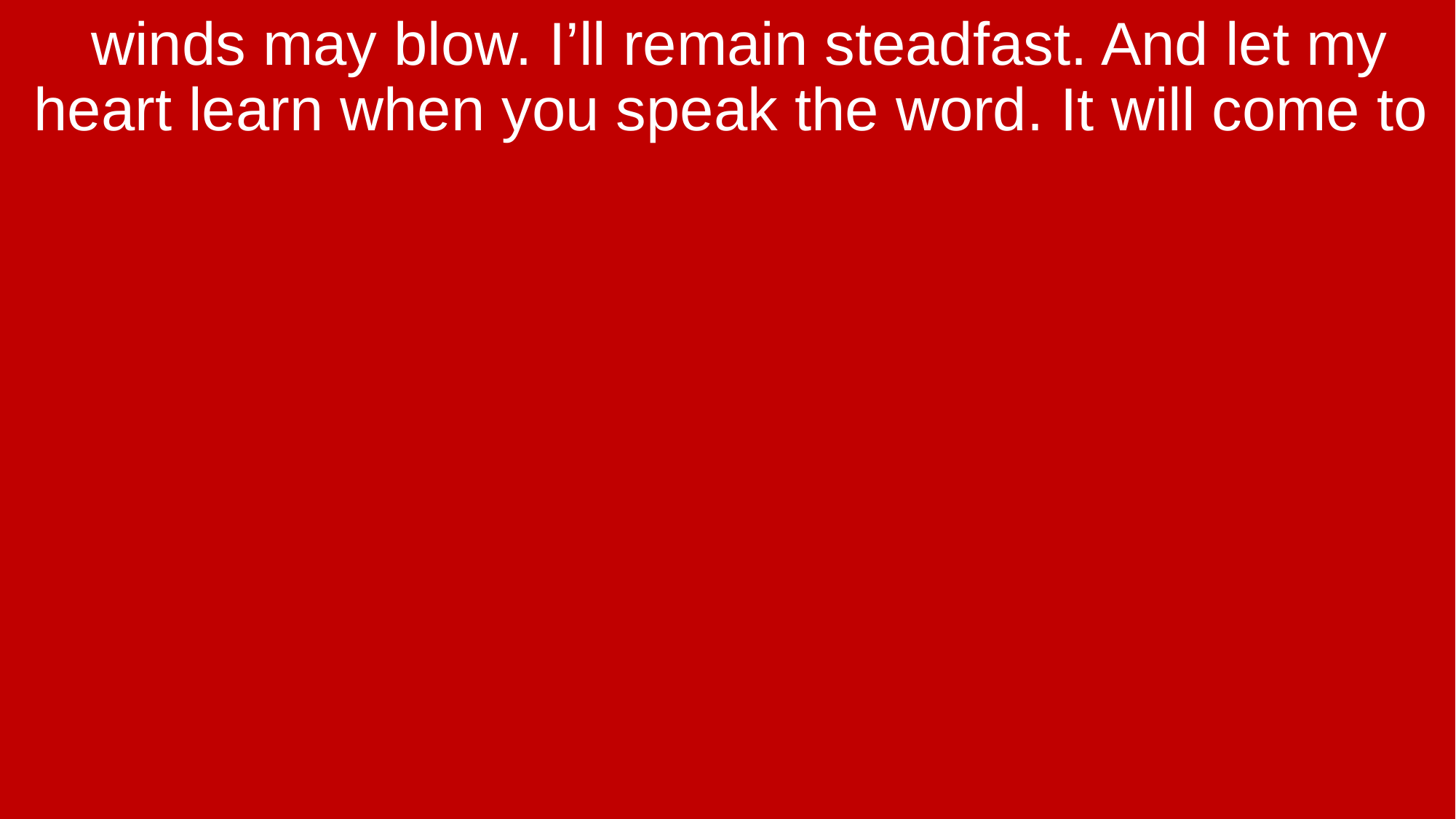

winds may blow. I’ll remain steadfast. And let my heart learn when you speak the word. It will come to